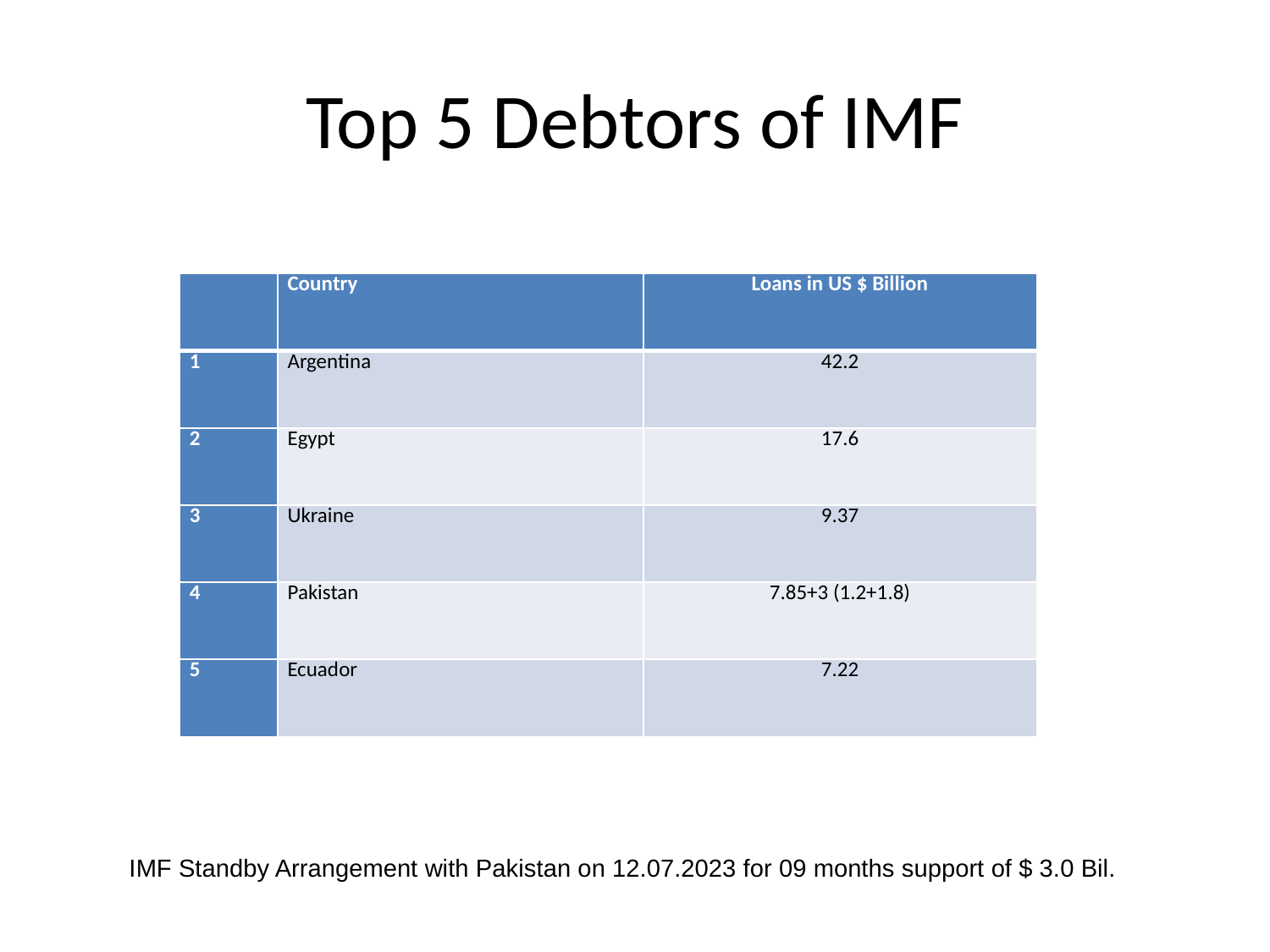

# Top 5 Debtors of IMF
|  | Country | Loans in US $ Billion |
| --- | --- | --- |
| 1 | Argentina | 42.2 |
| 2 | Egypt | 17.6 |
| 3 | Ukraine | 9.37 |
| 4 | Pakistan | 7.85+3 (1.2+1.8) |
| 5 | Ecuador | 7.22 |

IMF Standby Arrangement with Pakistan on 12.07.2023 for 09 months support of $ 3.0 Bil.